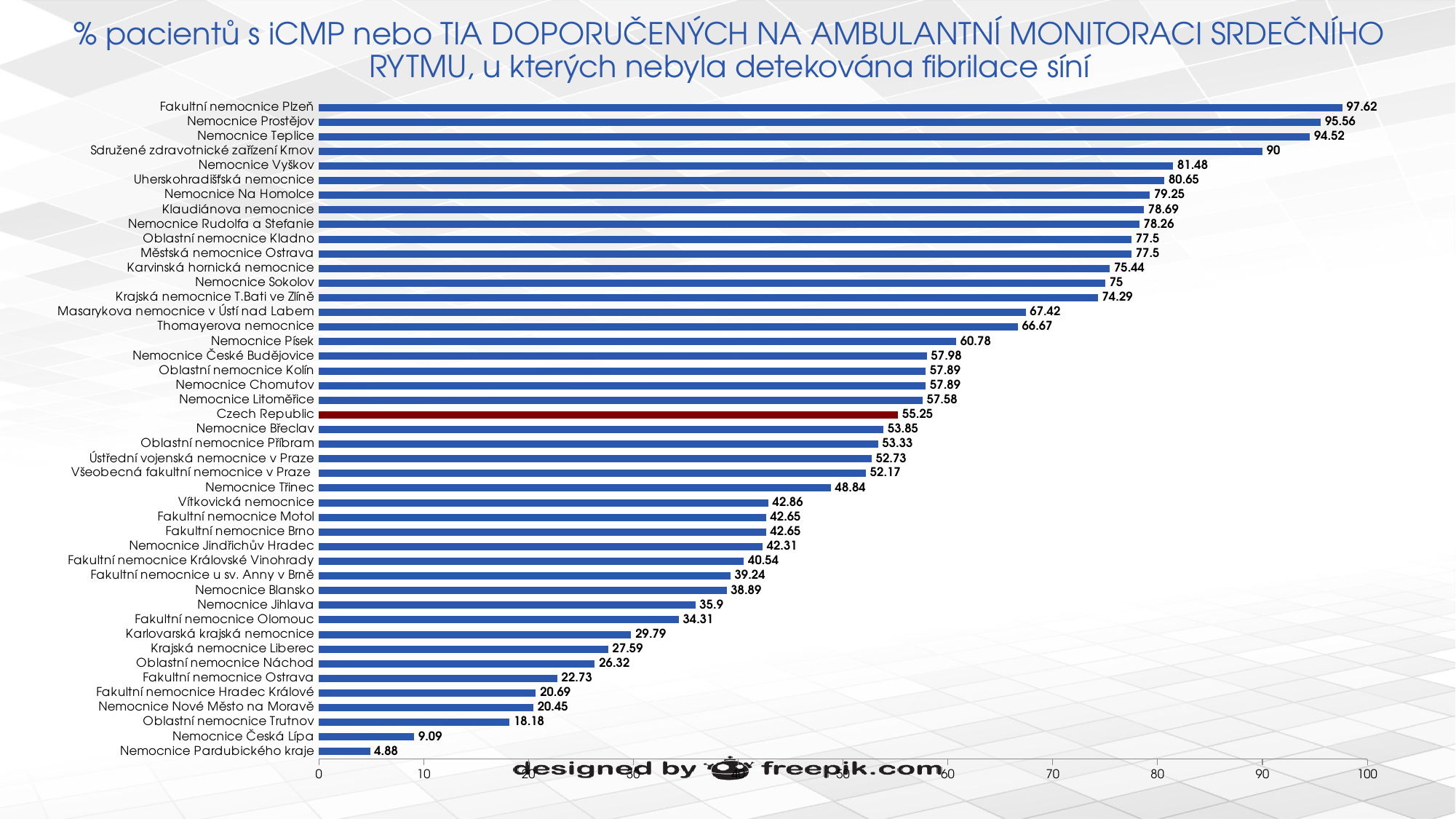

# % pacientů s iCMP nebo TIA DOPORUČENÝCH NA AMBULANTNÍ MONITORACI SRDEČNÍHO RYTMU, u kterých nebyla detekována fibrilace síní

### Chart

| Category | % other afib detection method - Yes |
|---|---|
| Nemocnice Pardubického kraje | 4.88 |
| Nemocnice Česká Lípa | 9.09 |
| Oblastní nemocnice Trutnov | 18.18 |
| Nemocnice Nové Město na Moravě | 20.45 |
| Fakultní nemocnice Hradec Králové | 20.69 |
| Fakultní nemocnice Ostrava | 22.73 |
| Oblastní nemocnice Náchod | 26.32 |
| Krajská nemocnice Liberec | 27.59 |
| Karlovarská krajská nemocnice | 29.79 |
| Fakultní nemocnice Olomouc | 34.31 |
| Nemocnice Jihlava | 35.9 |
| Nemocnice Blansko | 38.89 |
| Fakultní nemocnice u sv. Anny v Brně | 39.24 |
| Fakultní nemocnice Královské Vinohrady | 40.54 |
| Nemocnice Jindřichův Hradec | 42.31 |
| Fakultní nemocnice Brno | 42.65 |
| Fakultní nemocnice Motol | 42.65 |
| Vítkovická nemocnice | 42.86 |
| Nemocnice Třinec | 48.84 |
| Všeobecná fakultní nemocnice v Praze  | 52.17 |
| Ústřední vojenská nemocnice v Praze | 52.73 |
| Oblastní nemocnice Příbram | 53.33 |
| Nemocnice Břeclav | 53.85 |
| Czech Republic | 55.25 |
| Nemocnice Litoměřice | 57.58 |
| Nemocnice Chomutov | 57.89 |
| Oblastní nemocnice Kolín | 57.89 |
| Nemocnice České Budějovice | 57.98 |
| Nemocnice Písek | 60.78 |
| Thomayerova nemocnice | 66.67 |
| Masarykova nemocnice v Ústí nad Labem | 67.42 |
| Krajská nemocnice T.Bati ve Zlíně | 74.29 |
| Nemocnice Sokolov | 75.0 |
| Karvinská hornická nemocnice | 75.44 |
| Městská nemocnice Ostrava | 77.5 |
| Oblastní nemocnice Kladno | 77.5 |
| Nemocnice Rudolfa a Stefanie | 78.26 |
| Klaudiánova nemocnice | 78.69 |
| Nemocnice Na Homolce | 79.25 |
| Uherskohradišťská nemocnice | 80.65 |
| Nemocnice Vyškov | 81.48 |
| Sdružené zdravotnické zařízení Krnov | 90.0 |
| Nemocnice Teplice | 94.52 |
| Nemocnice Prostějov | 95.56 |
| Fakultní nemocnice Plzeň | 97.62 |